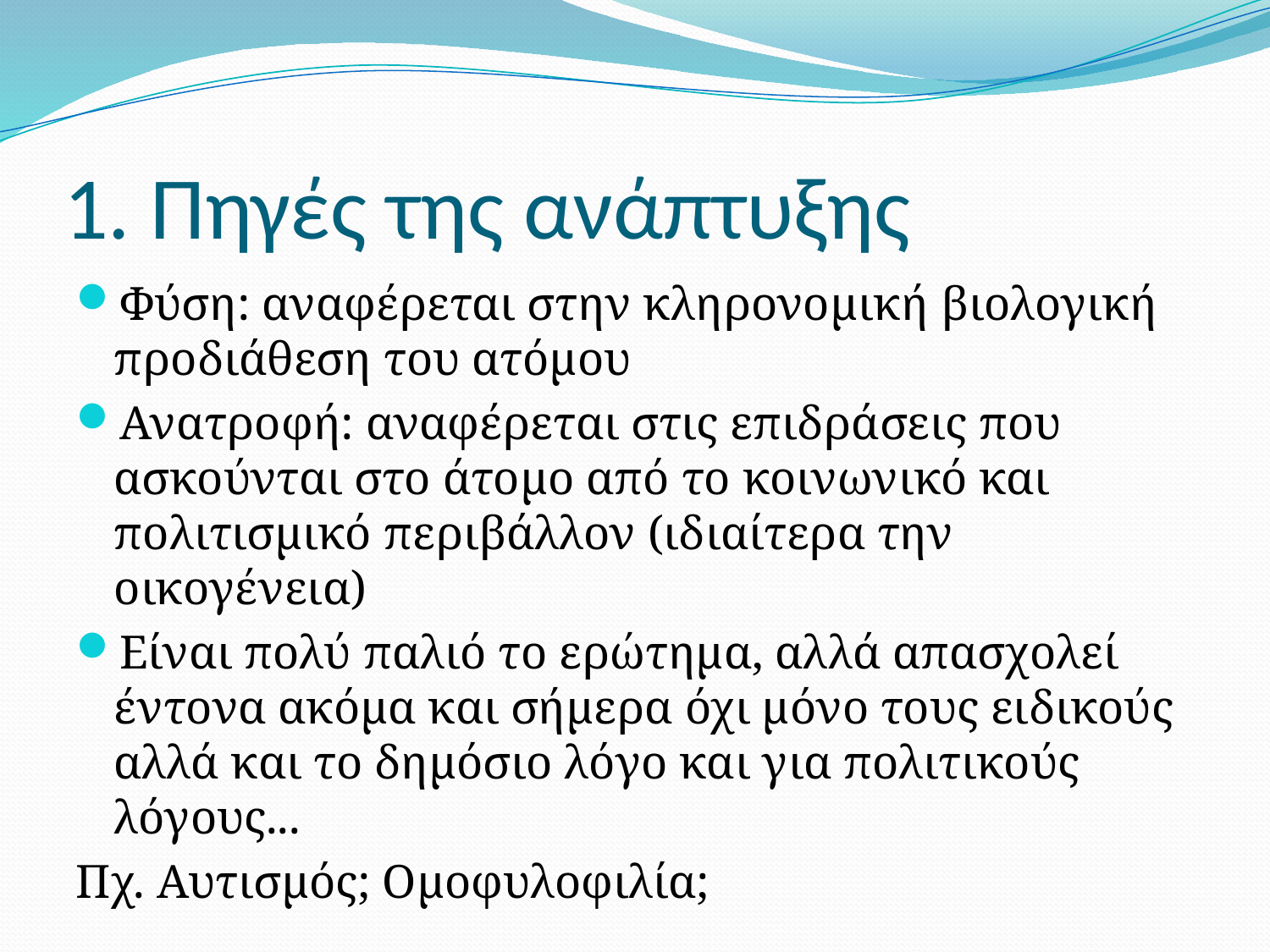

# 1. Πηγές της ανάπτυξης
Φύση: αναφέρεται στην κληρονομική βιολογική προδιάθεση του ατόμου
Ανατροφή: αναφέρεται στις επιδράσεις που ασκούνται στο άτομο από το κοινωνικό και πολιτισμικό περιβάλλον (ιδιαίτερα την οικογένεια)
Είναι πολύ παλιό το ερώτημα, αλλά απασχολεί έντονα ακόμα και σήμερα όχι μόνο τους ειδικούς αλλά και το δημόσιο λόγο και για πολιτικούς λόγους...
Πχ. Αυτισμός; Ομοφυλοφιλία;